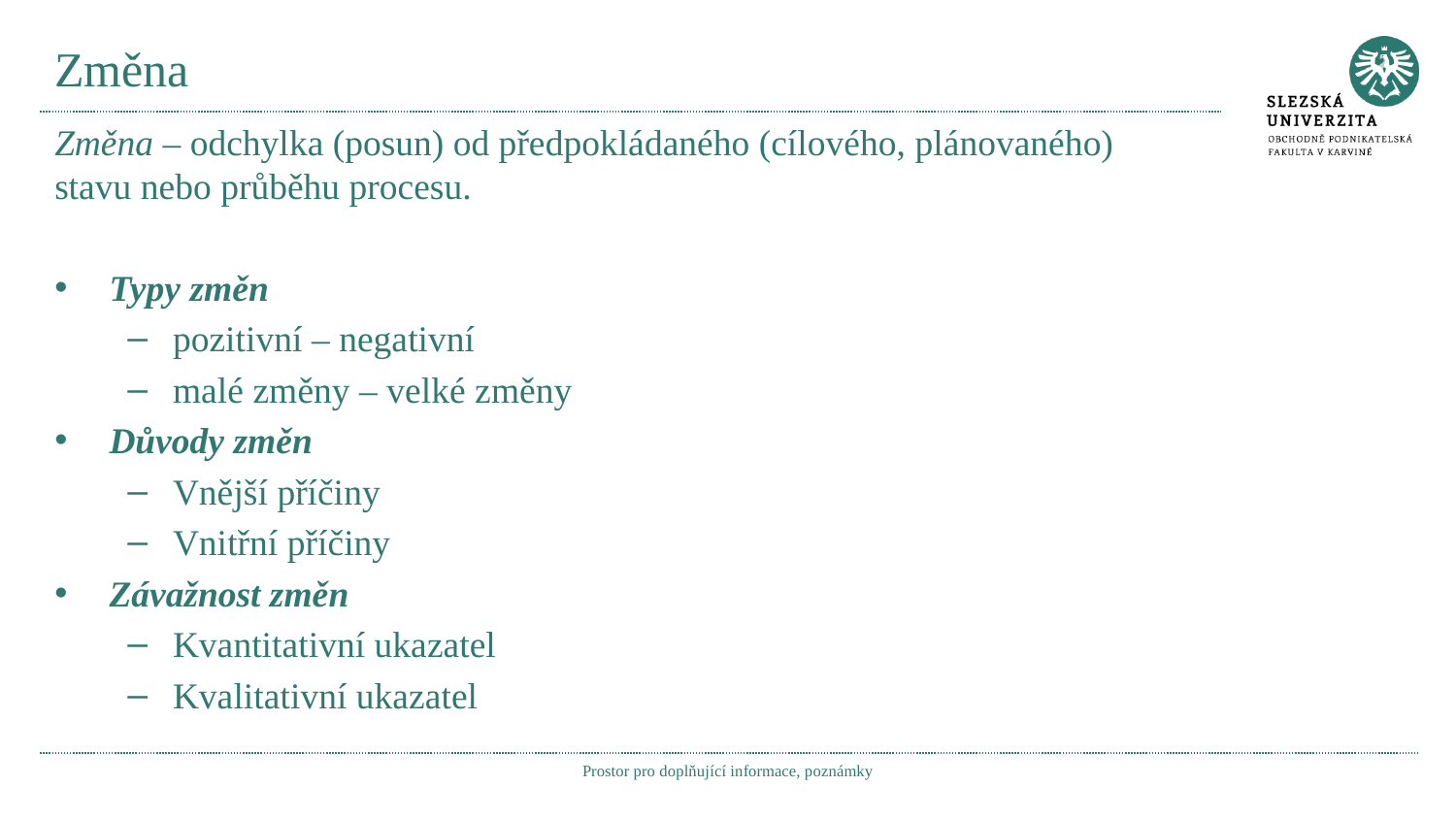

# Změna
Změna – odchylka (posun) od předpokládaného (cílového, plánovaného) stavu nebo průběhu procesu.

Typy změn
pozitivní – negativní
malé změny – velké změny
Důvody změn
Vnější příčiny
Vnitřní příčiny
Závažnost změn
Kvantitativní ukazatel
Kvalitativní ukazatel

Prostor pro doplňující informace, poznámky